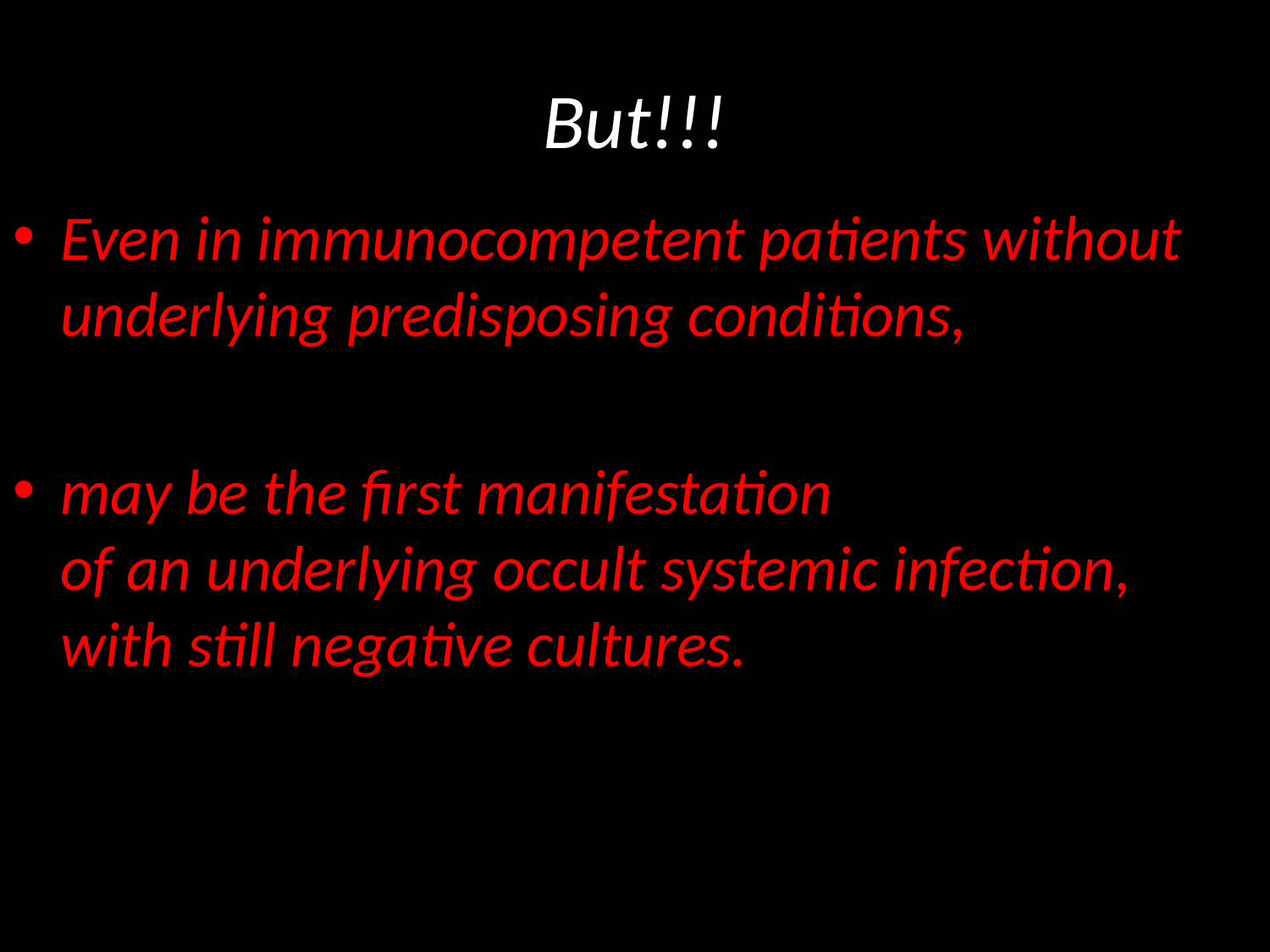

# But!!!
Even in immunocompetent patients without underlying predisposing conditions,

may be the first manifestation
of an underlying occult systemic infection, with still negative cultures.